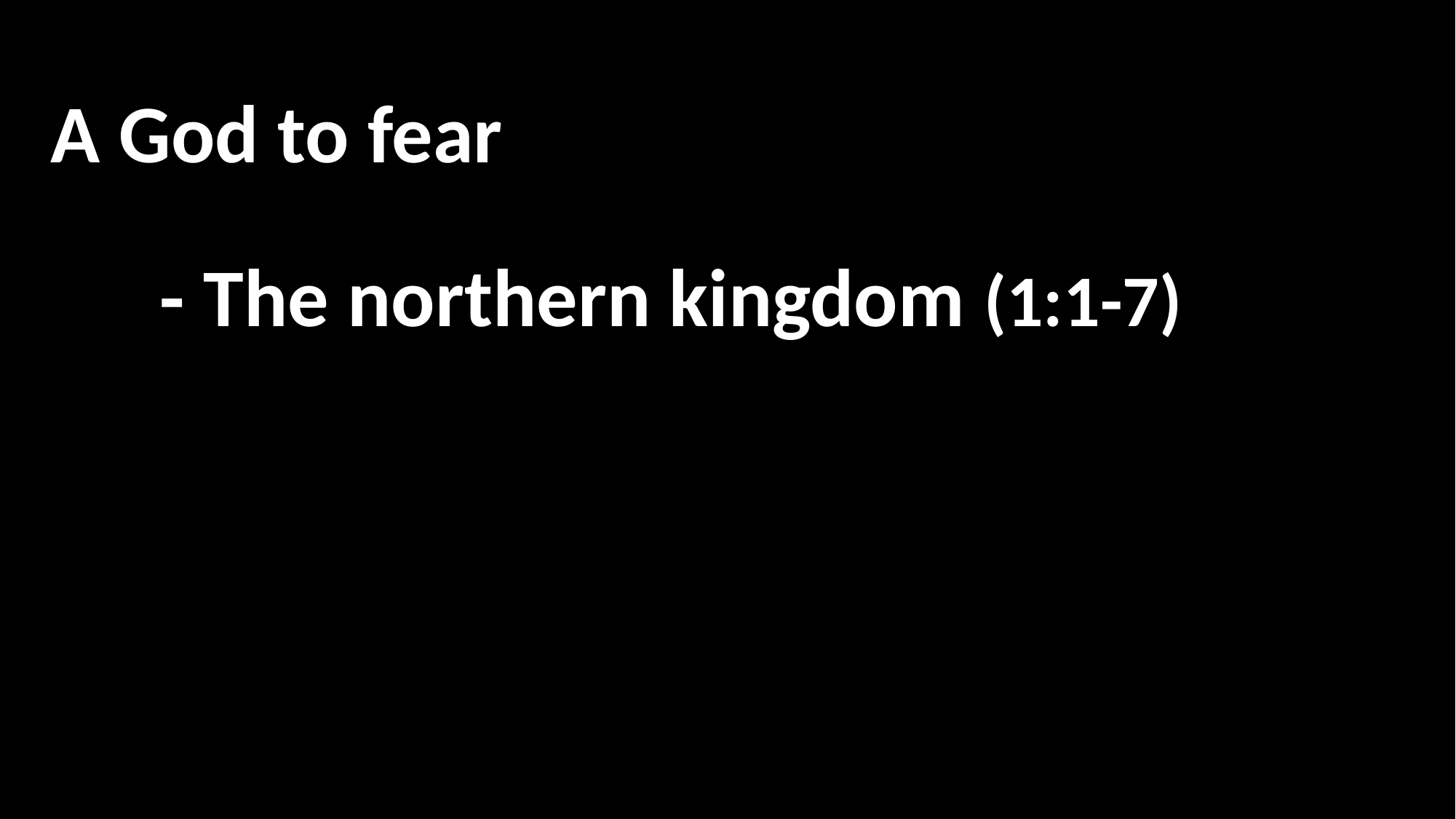

A God to fear

	- The northern kingdom (1:1-7)